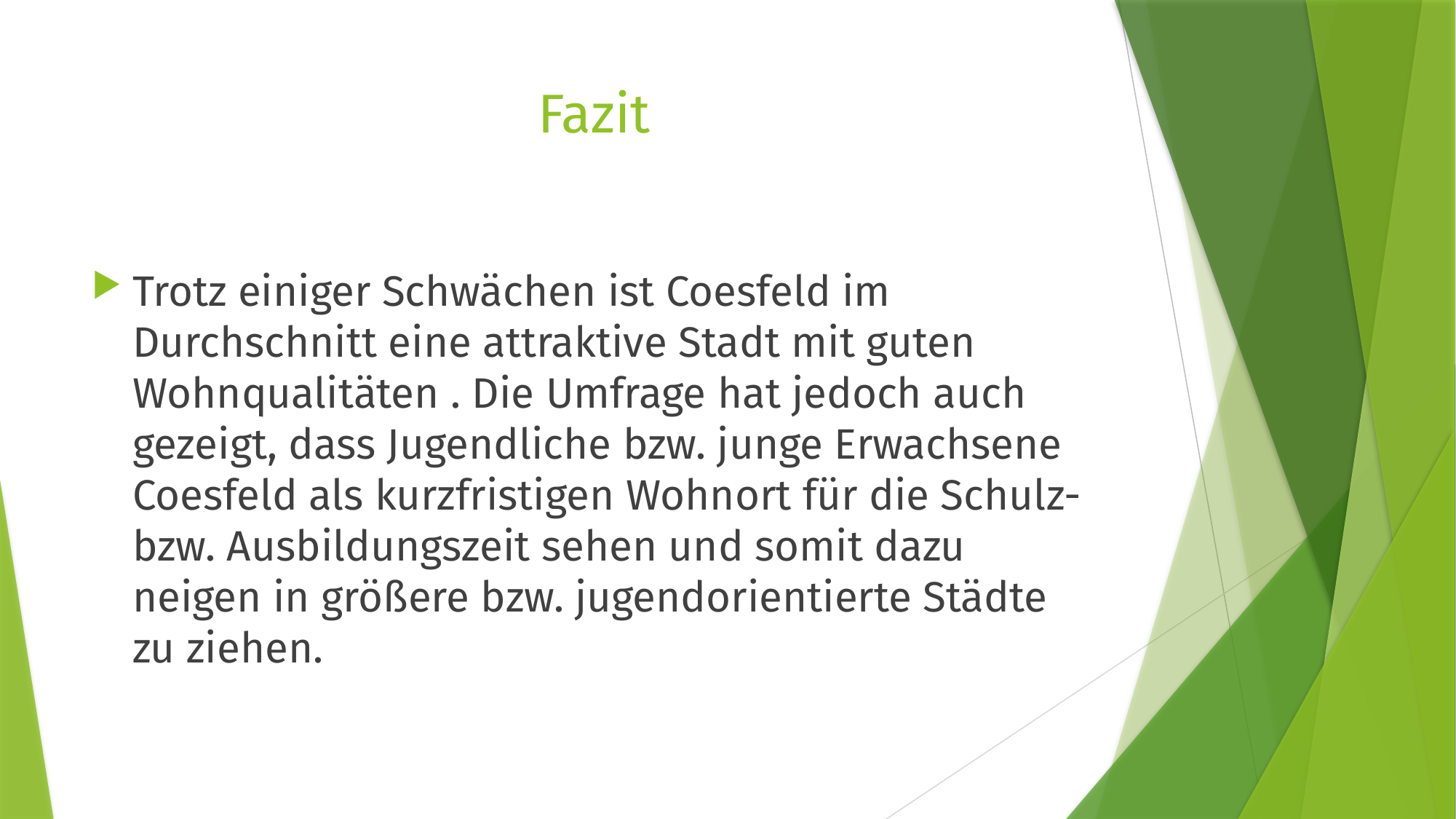

# Fazit
Trotz einiger Schwächen ist Coesfeld im Durchschnitt eine attraktive Stadt mit guten Wohnqualitäten . Die Umfrage hat jedoch auch gezeigt, dass Jugendliche bzw. junge Erwachsene Coesfeld als kurzfristigen Wohnort für die Schulz- bzw. Ausbildungszeit sehen und somit dazu neigen in größere bzw. jugendorientierte Städte zu ziehen.